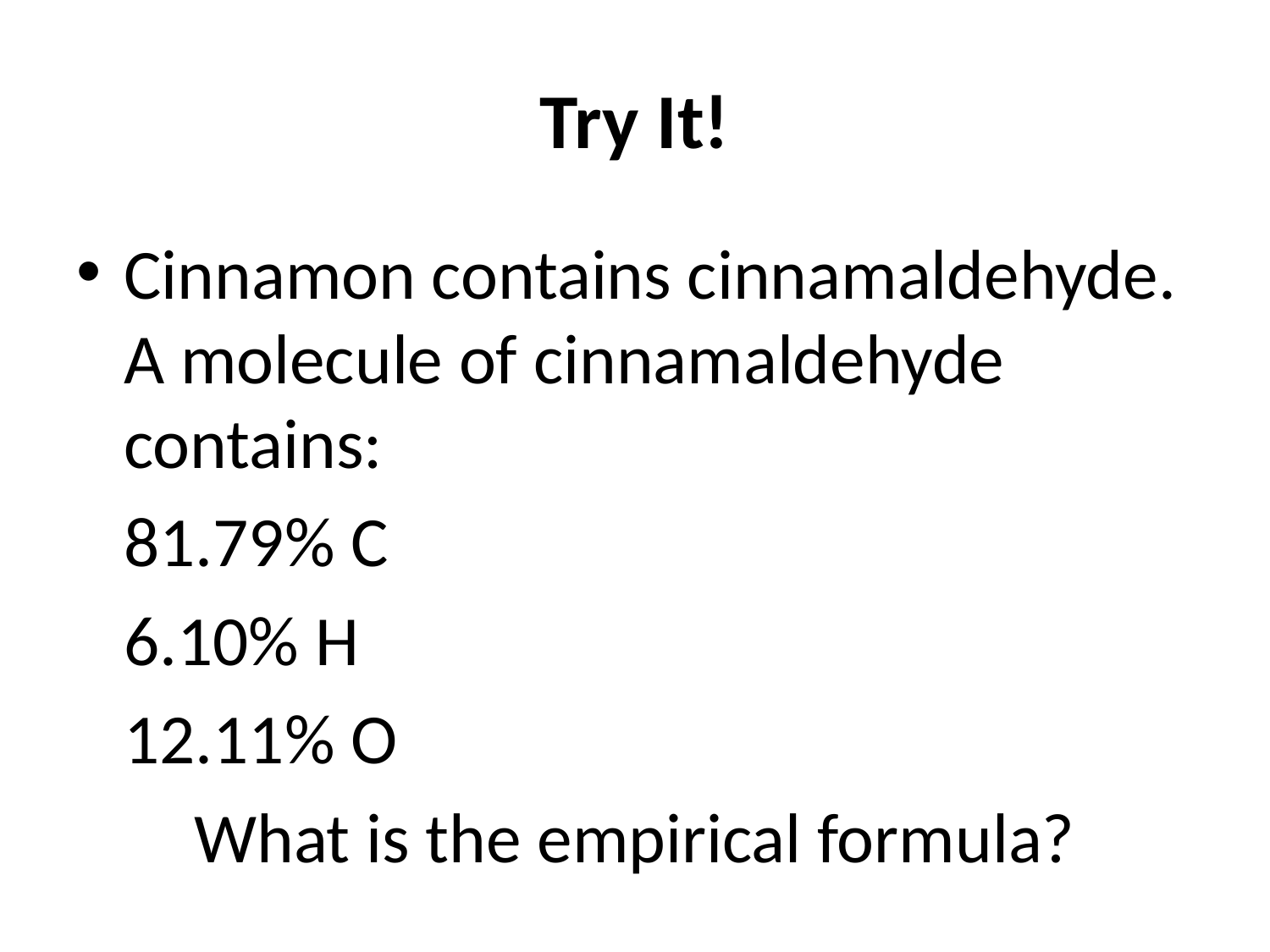

# Try It!
Cinnamon contains cinnamaldehyde.  A molecule of cinnamaldehyde contains:
	81.79% C
	6.10% H
	12.11% O
What is the empirical formula?